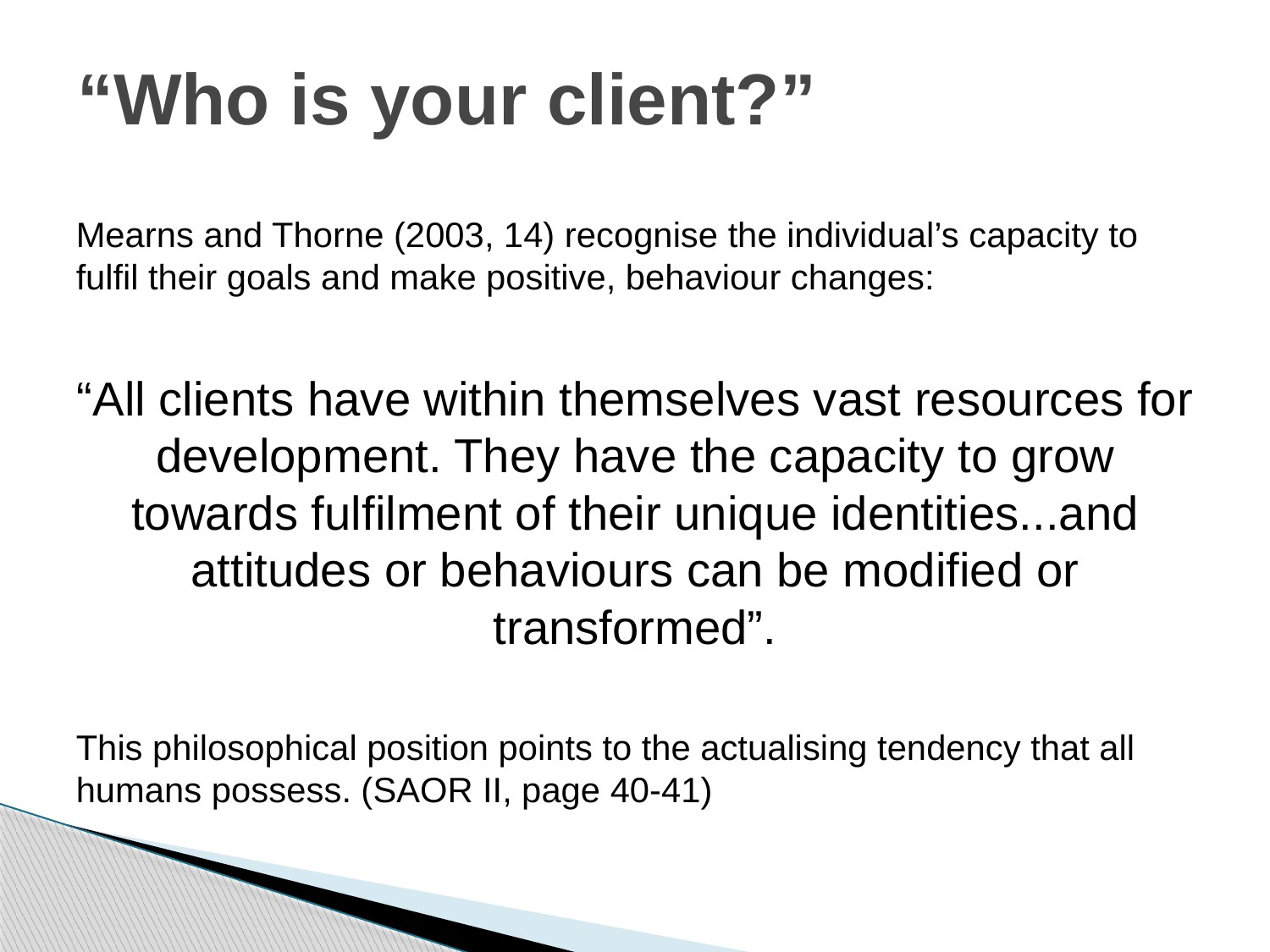

# “Who is your client?”
Mearns and Thorne (2003, 14) recognise the individual’s capacity to fulfil their goals and make positive, behaviour changes:

“All clients have within themselves vast resources for development. They have the capacity to grow towards fulfilment of their unique identities...and attitudes or behaviours can be modified or transformed”.

This philosophical position points to the actualising tendency that all humans possess. (SAOR II, page 40-41)